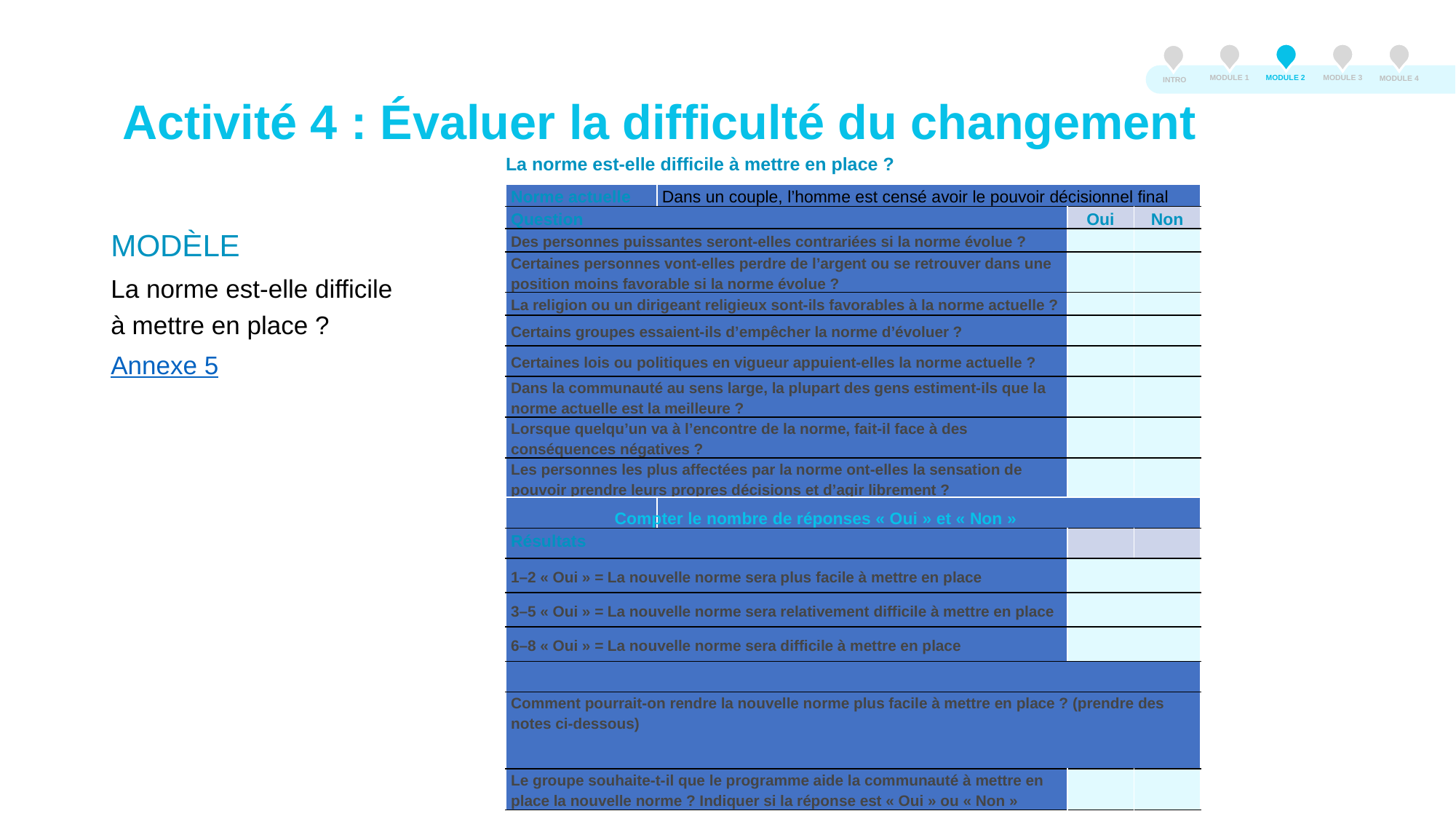

Activité 4

MODULE 3
MODULE 2
MODULE 1
MODULE 4
INTRO
# Activité 4 : Évaluer la difficulté du changement
La norme est-elle difficile à mettre en place ?
| Norme actuelle | Dans un couple, l’homme est censé avoir le pouvoir décisionnel final |  |  |
| --- | --- | --- | --- |
| Question |  | Oui | Non |
| Des personnes puissantes seront-elles contrariées si la norme évolue ? |  |  |  |
| Certaines personnes vont-elles perdre de l’argent ou se retrouver dans une position moins favorable si la norme évolue ? |  |  |  |
| La religion ou un dirigeant religieux sont-ils favorables à la norme actuelle ? |  |  |  |
| Certains groupes essaient-ils d’empêcher la norme d’évoluer ? |  |  |  |
| Certaines lois ou politiques en vigueur appuient-elles la norme actuelle ? |  |  |  |
| Dans la communauté au sens large, la plupart des gens estiment-ils que la norme actuelle est la meilleure ? |  |  |  |
| Lorsque quelqu’un va à l’encontre de la norme, fait-il face à des conséquences négatives ? |  |  |  |
| Les personnes les plus affectées par la norme ont-elles la sensation de pouvoir prendre leurs propres décisions et d’agir librement ? |  |  |  |
MODÈLE
La norme est-elle difficile à mettre en place ?
Annexe 5
Compter le nombre de réponses « Oui » et « Non »
|  |  |  |  |
| --- | --- | --- | --- |
| Résultats |  |  |  |
| 1–2 « Oui » = La nouvelle norme sera plus facile à mettre en place |  |  |  |
| 3–5 « Oui » = La nouvelle norme sera relativement difficile à mettre en place |  |  |  |
| 6–8 « Oui » = La nouvelle norme sera difficile à mettre en place |  |  |  |
|  |  |  |  |
| Comment pourrait-on rendre la nouvelle norme plus facile à mettre en place ? (prendre des notes ci-dessous) |  |  |  |
| Le groupe souhaite-t-il que le programme aide la communauté à mettre en place la nouvelle norme ? Indiquer si la réponse est « Oui » ou « Non » |  |  |  |